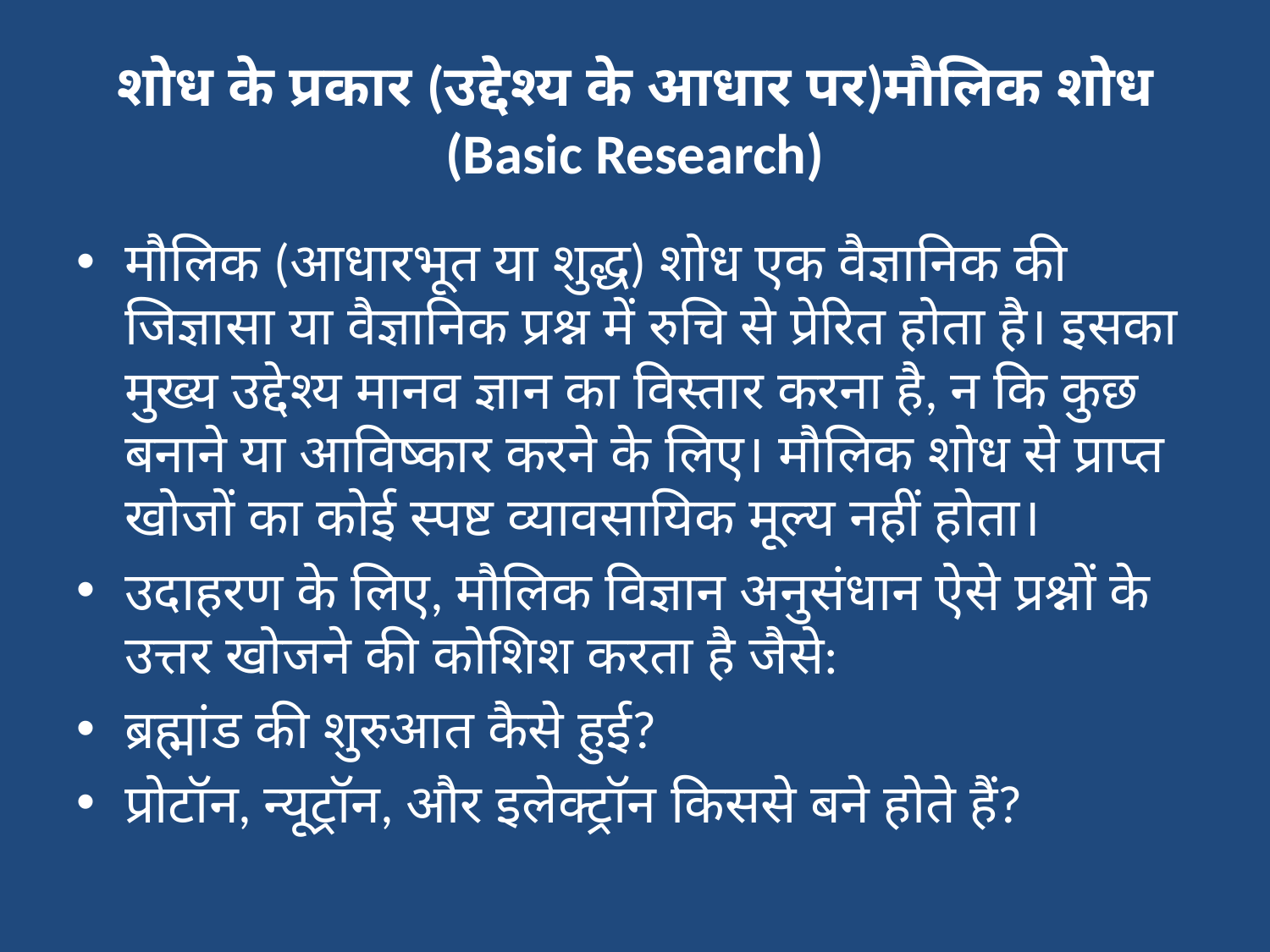

# शोध के प्रकार (उद्देश्य के आधार पर)मौलिक शोध (Basic Research)
मौलिक (आधारभूत या शुद्ध) शोध एक वैज्ञानिक की जिज्ञासा या वैज्ञानिक प्रश्न में रुचि से प्रेरित होता है। इसका मुख्य उद्देश्य मानव ज्ञान का विस्तार करना है, न कि कुछ बनाने या आविष्कार करने के लिए। मौलिक शोध से प्राप्त खोजों का कोई स्पष्ट व्यावसायिक मूल्य नहीं होता।
उदाहरण के लिए, मौलिक विज्ञान अनुसंधान ऐसे प्रश्नों के उत्तर खोजने की कोशिश करता है जैसे:
ब्रह्मांड की शुरुआत कैसे हुई?
प्रोटॉन, न्यूट्रॉन, और इलेक्ट्रॉन किससे बने होते हैं?